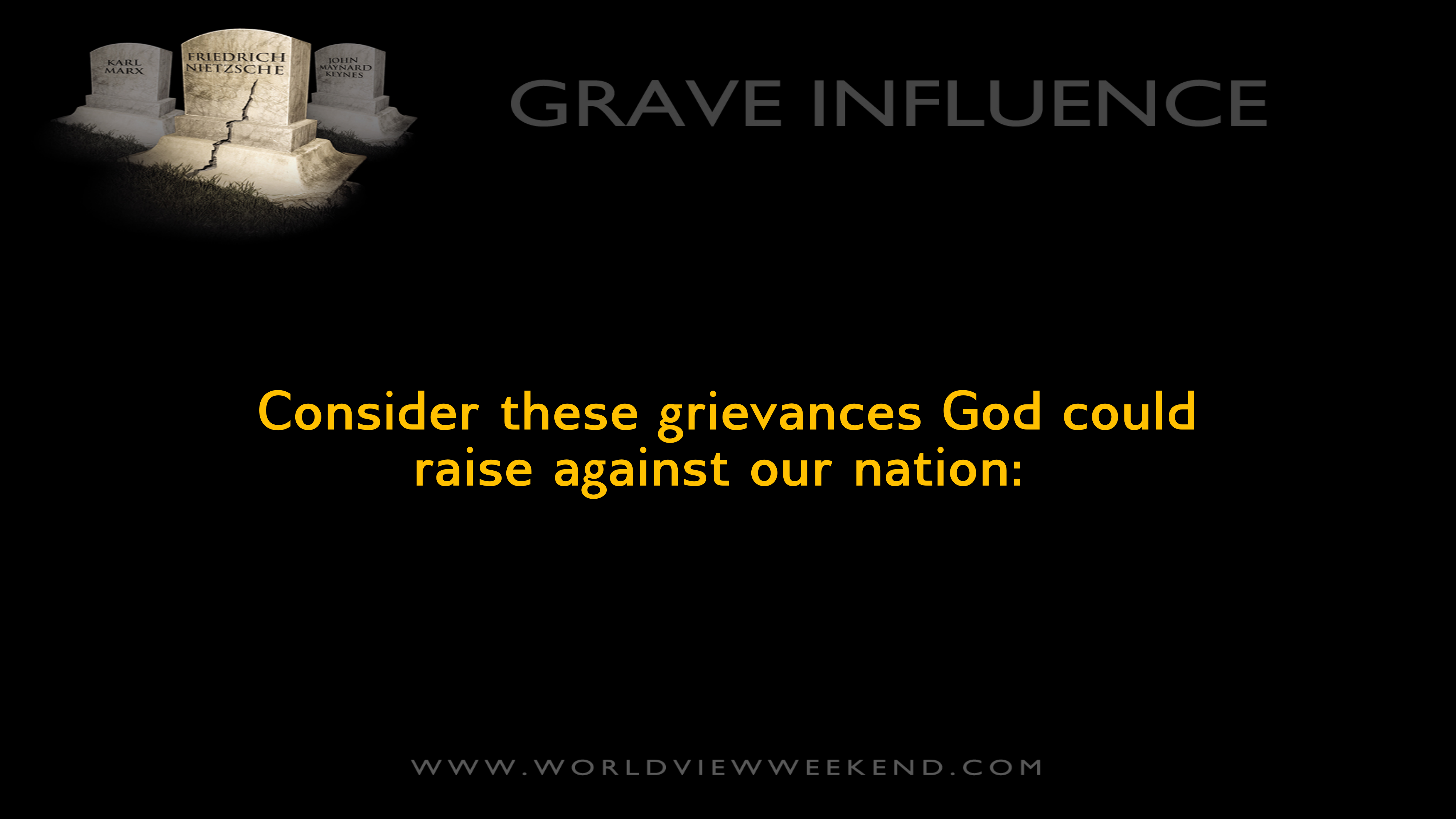

Consider these grievances God could raise against our nation: